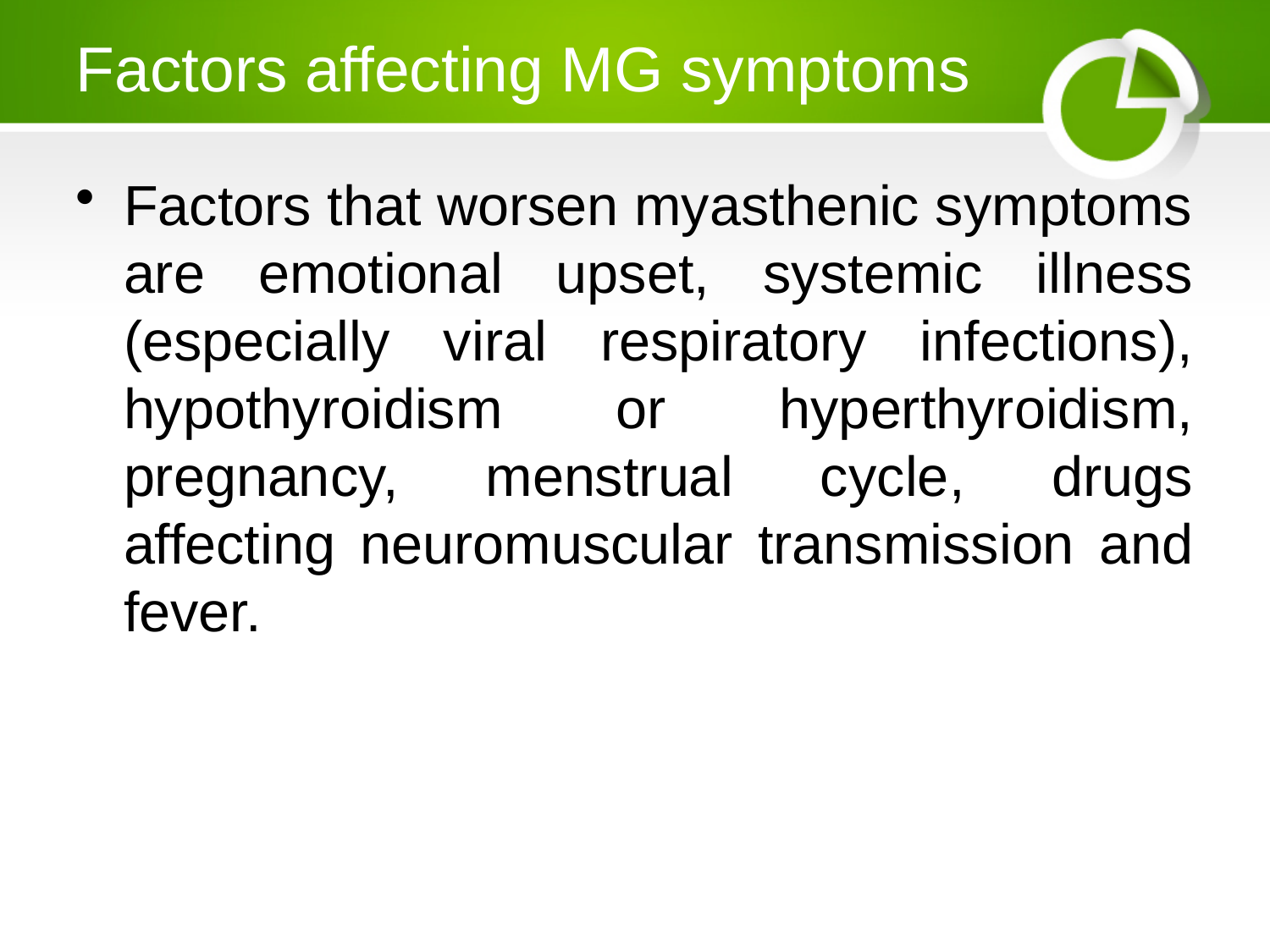

# Factors affecting MG symptoms
Factors that worsen myasthenic symptoms are emotional upset, systemic illness (especially viral respiratory infections), hypothyroidism or hyperthyroidism, pregnancy, menstrual cycle, drugs affecting neuromuscular transmission and fever.